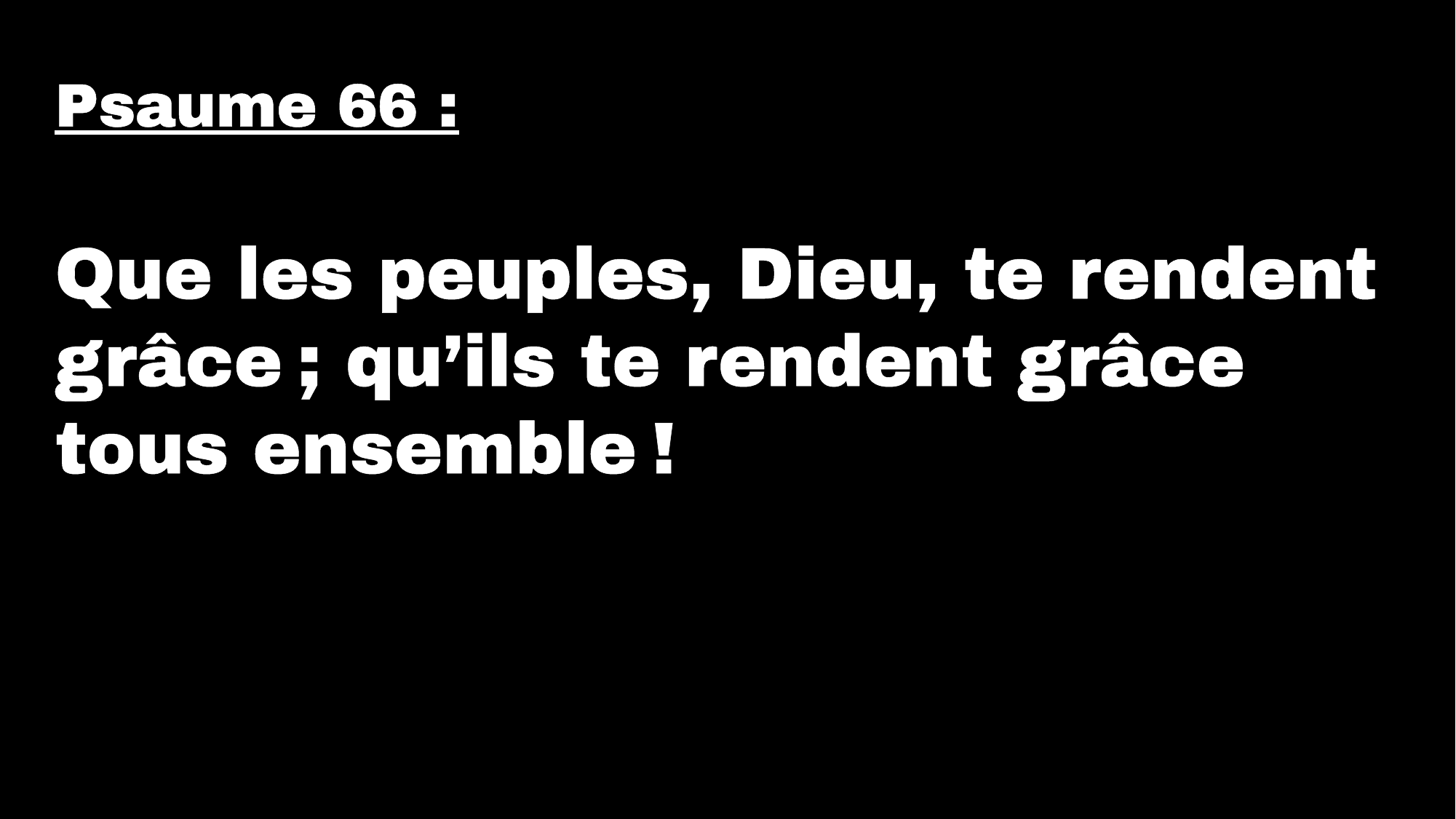

Psaume 66 :

Que les peuples, Dieu, te rendent grâce ; qu’ils te rendent grâce tous ensemble !